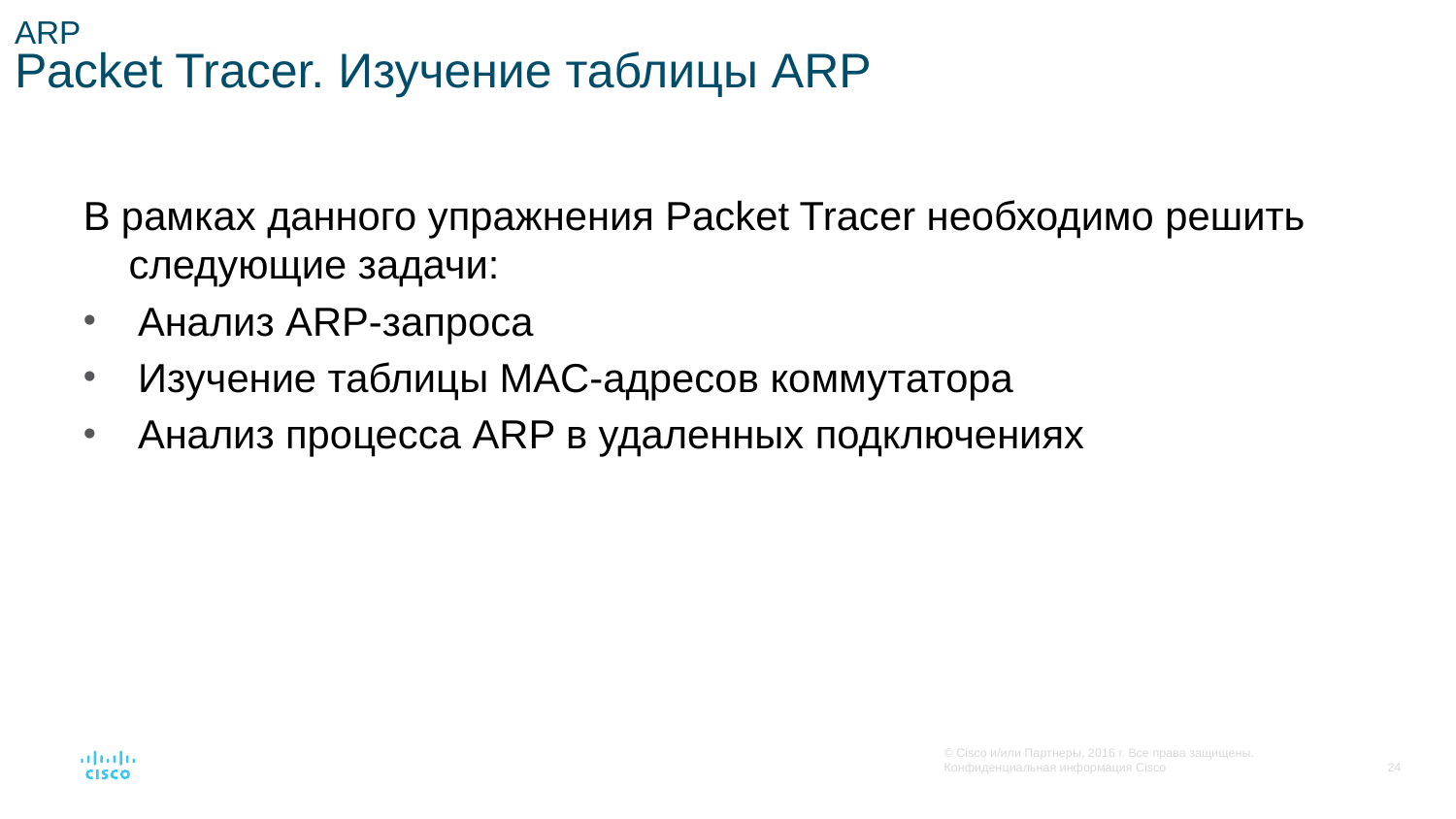

# ARP Packet Tracer. Изучение таблицы АRP
В рамках данного упражнения Packet Tracer необходимо решить следующие задачи:
Анализ ARP-запроса
Изучение таблицы MAC-адресов коммутатора
Анализ процесса ARP в удаленных подключениях